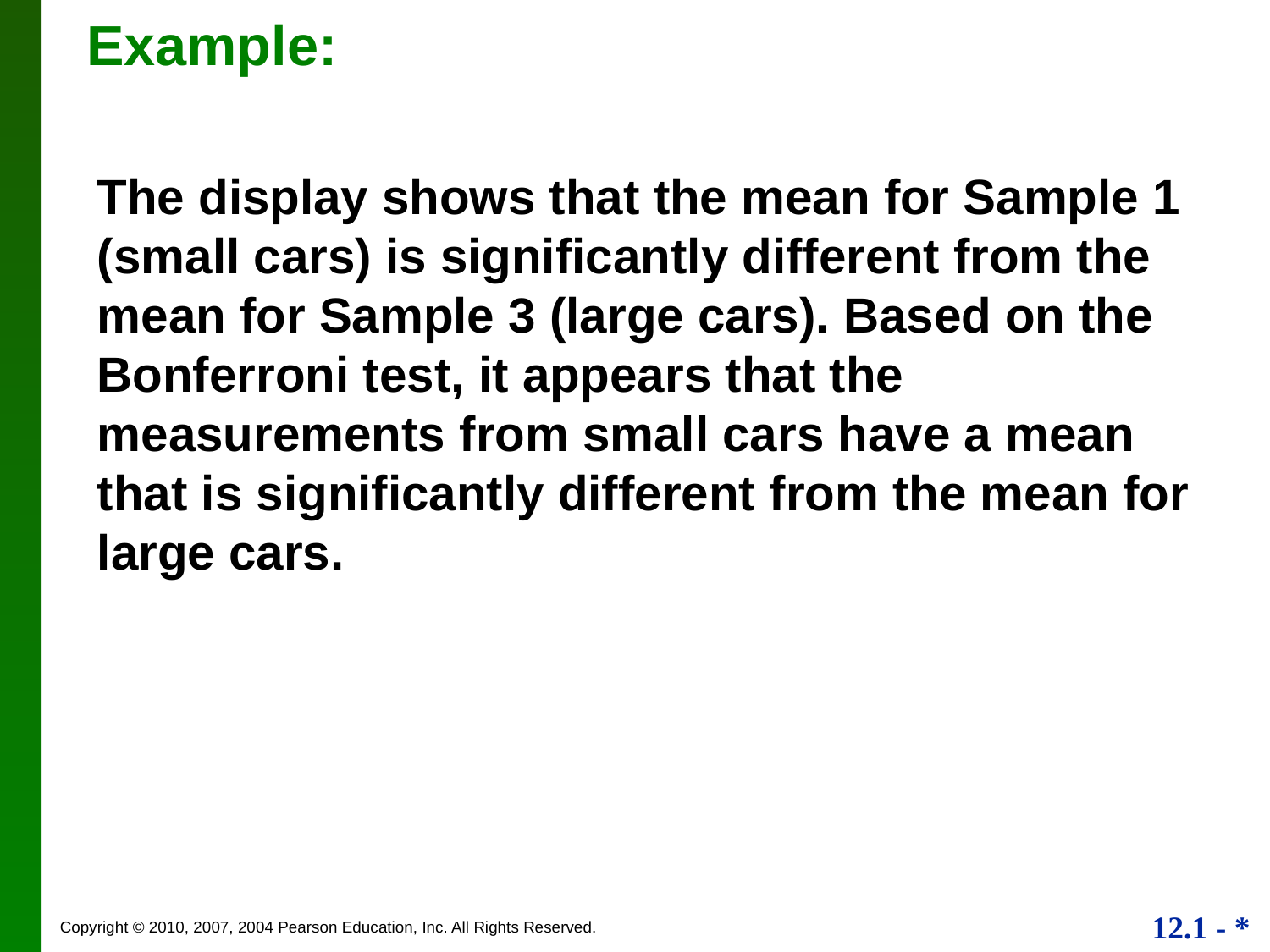

Example:
The display shows that the mean for Sample 1 (small cars) is significantly different from the mean for Sample 3 (large cars). Based on the Bonferroni test, it appears that the measurements from small cars have a mean that is significantly different from the mean for large cars.